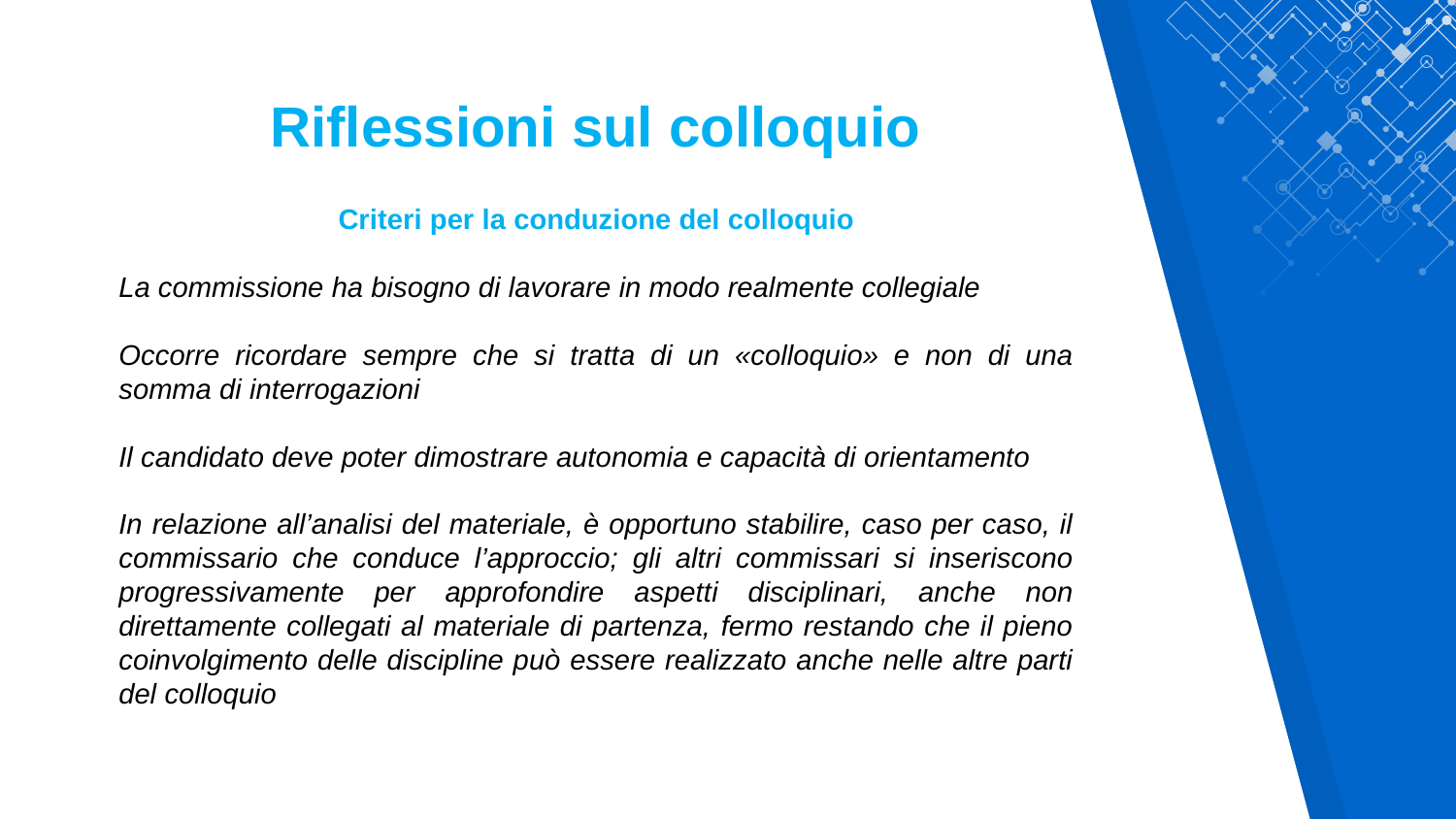

Riflessioni sul colloquio
Criteri per la conduzione del colloquio

La commissione ha bisogno di lavorare in modo realmente collegiale

Occorre ricordare sempre che si tratta di un «colloquio» e non di una somma di interrogazioni

Il candidato deve poter dimostrare autonomia e capacità di orientamento

In relazione all’analisi del materiale, è opportuno stabilire, caso per caso, il commissario che conduce l’approccio; gli altri commissari si inseriscono progressivamente per approfondire aspetti disciplinari, anche non direttamente collegati al materiale di partenza, fermo restando che il pieno coinvolgimento delle discipline può essere realizzato anche nelle altre parti del colloquio
26